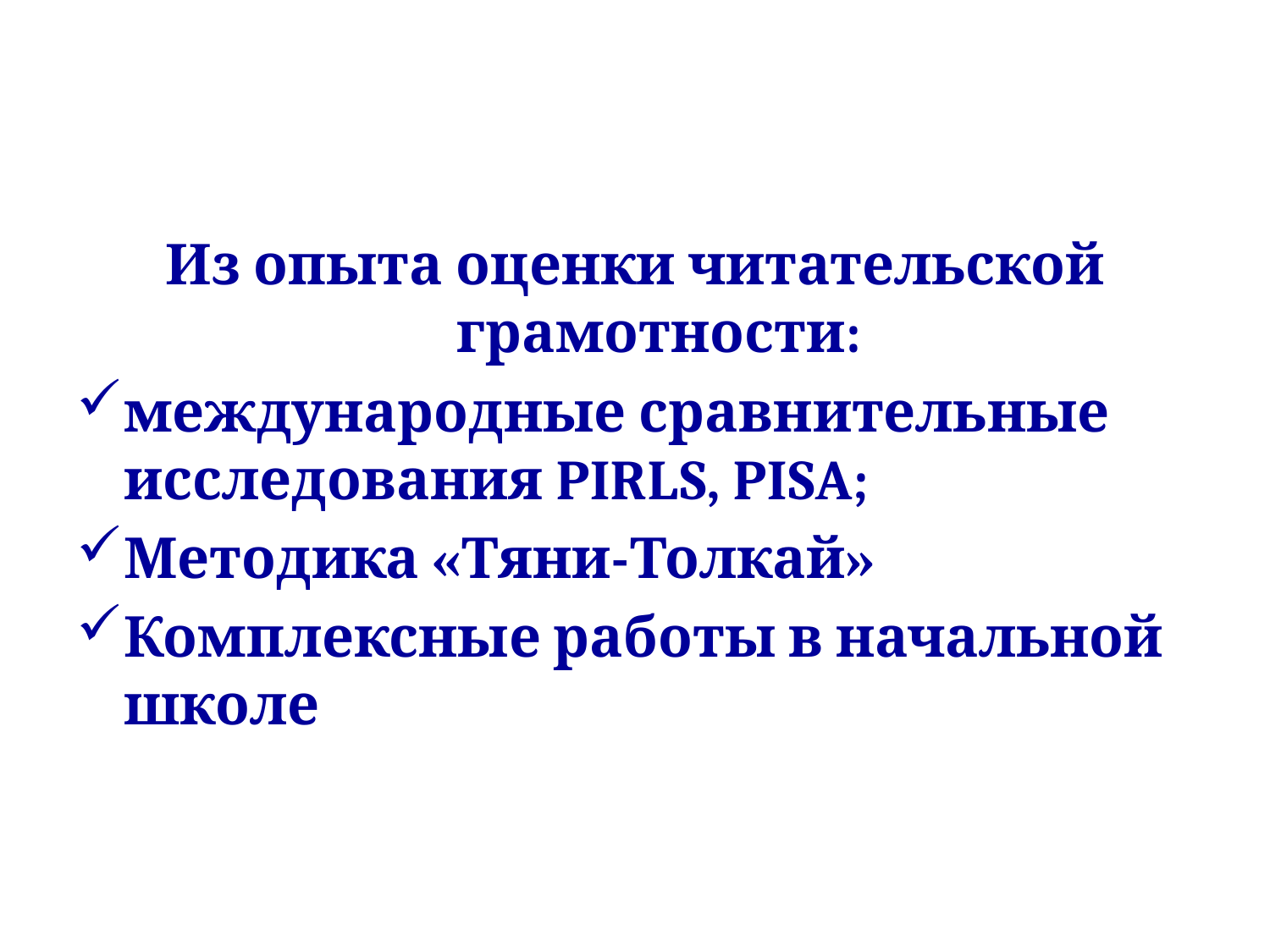

Из опыта оценки читательской грамотности:
международные сравнительные исследования PIRLS, PISA;
Методика «Тяни-Толкай»
Комплексные работы в начальной школе